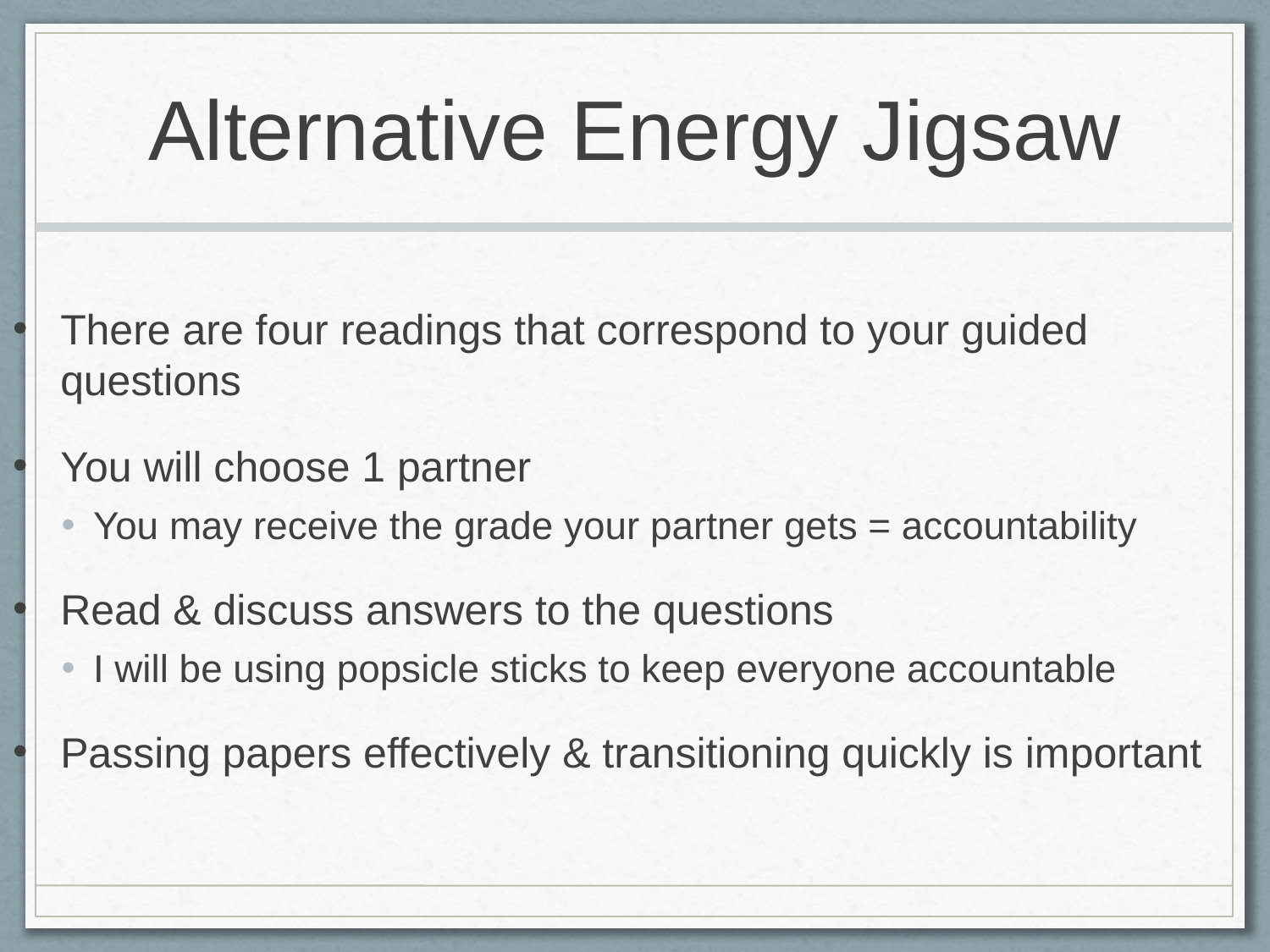

# Alternative Energy Jigsaw
There are four readings that correspond to your guided questions
You will choose 1 partner
You may receive the grade your partner gets = accountability
Read & discuss answers to the questions
I will be using popsicle sticks to keep everyone accountable
Passing papers effectively & transitioning quickly is important